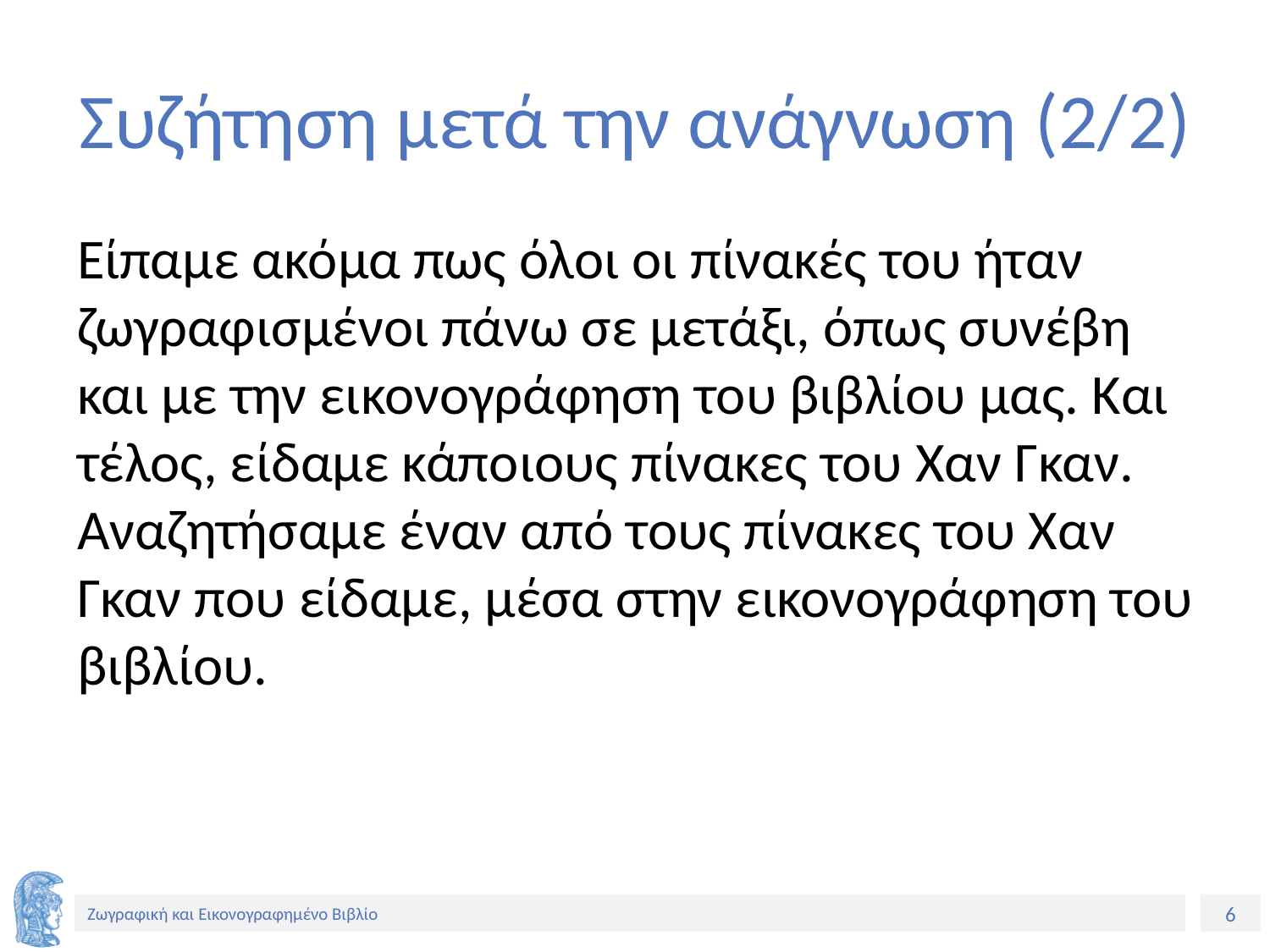

# Συζήτηση μετά την ανάγνωση (2/2)
Είπαμε ακόμα πως όλοι οι πίνακές του ήταν ζωγραφισμένοι πάνω σε μετάξι, όπως συνέβη και με την εικονογράφηση του βιβλίου μας. Και τέλος, είδαμε κάποιους πίνακες του Χαν Γκαν. Αναζητήσαμε έναν από τους πίνακες του Χαν Γκαν που είδαμε, μέσα στην εικονογράφηση του βιβλίου.